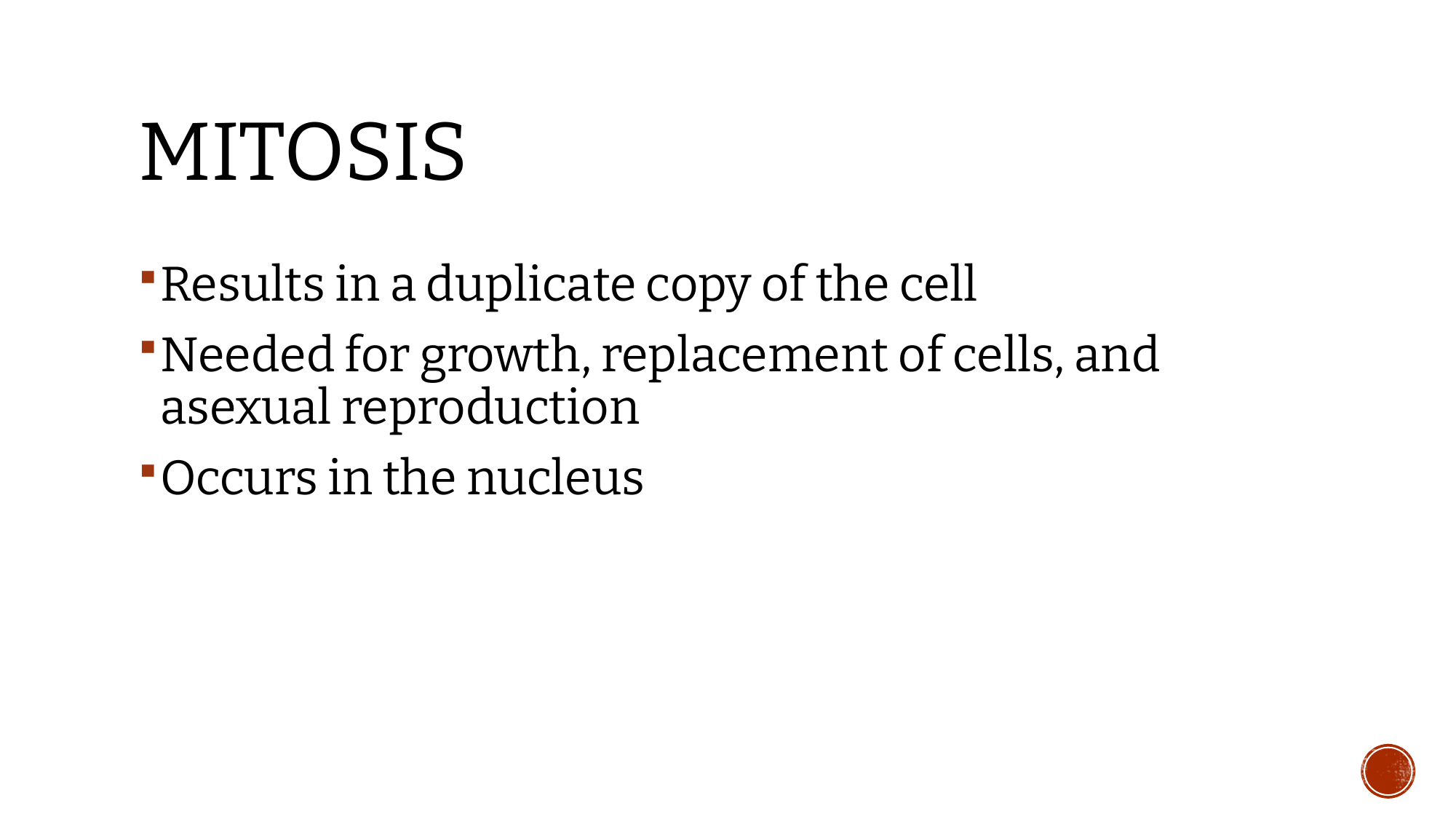

# Mitosis
Results in a duplicate copy of the cell
Needed for growth, replacement of cells, and asexual reproduction
Occurs in the nucleus